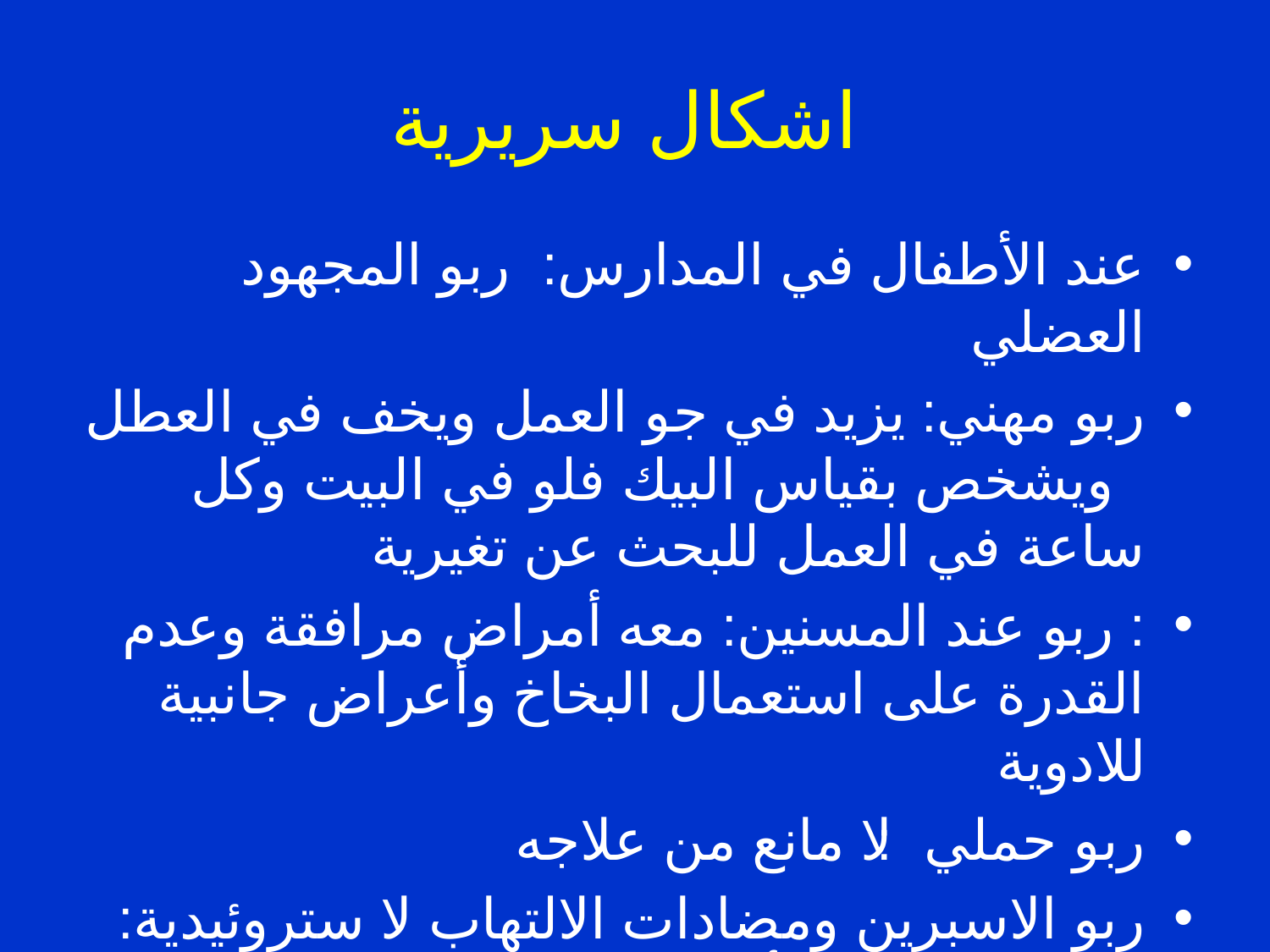

# اشكال سريرية
عند الأطفال في المدارس:  ربو المجهود العضلي
ربو مهني: يزيد في جو العمل ويخف في العطل   ويشخص بقياس البيك فلو في البيت وكل ساعة في العمل للبحث عن تغيرية
: ربو عند المسنين: معه أمراض مرافقة وعدم القدرة على استعمال البخاخ وأعراض جانبية للادوية
ربو حملي: لا مانع من علاجه
ربو الاسبرين ومضادات الالتهاب لا ستروئيدية: شديد مع بوليب أنفي ورشح
ربو مع رشح تحسسي: يعالج الرشح والربو